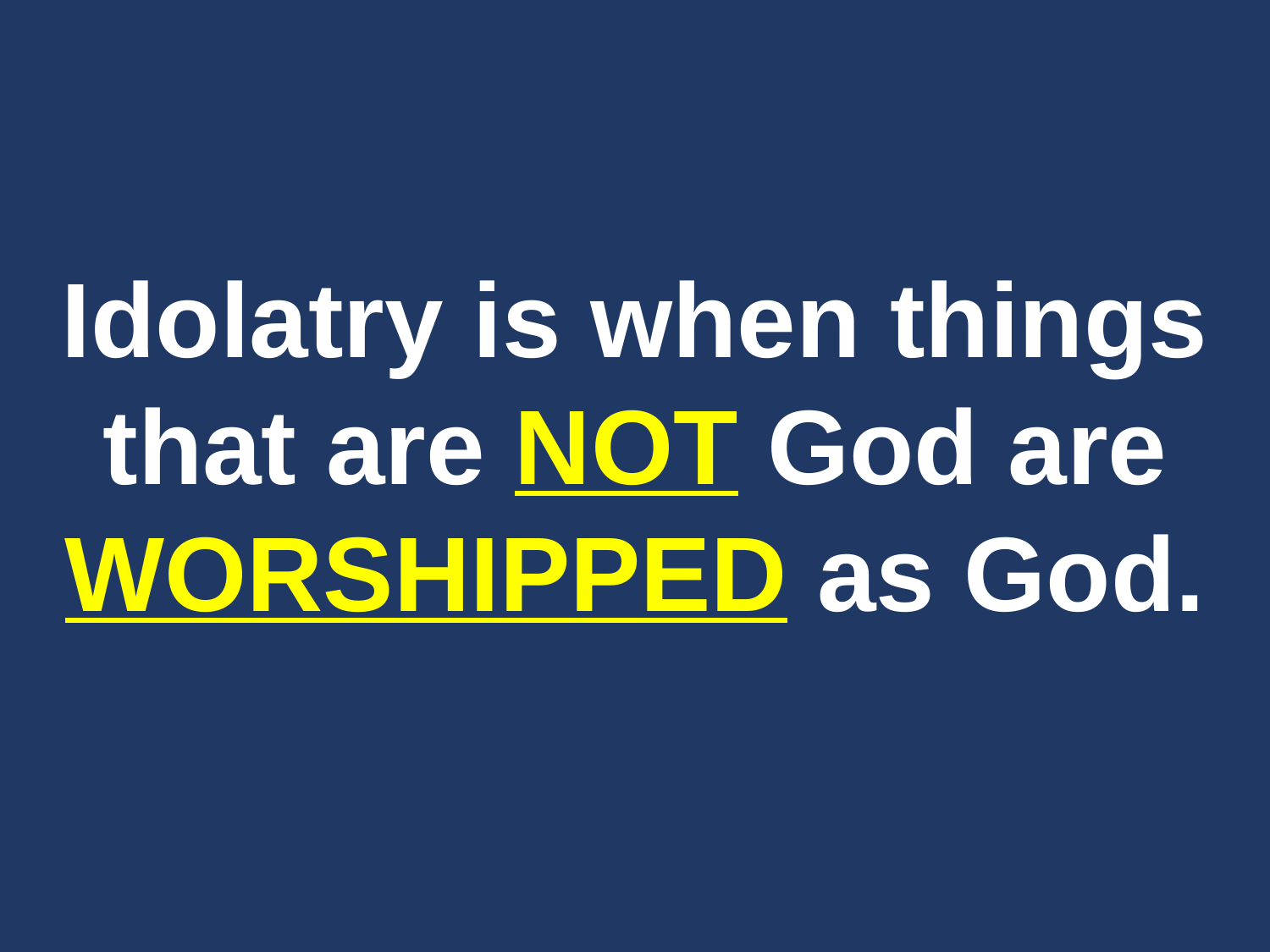

Idolatry is when things that are NOT God are WORSHIPPED as God.